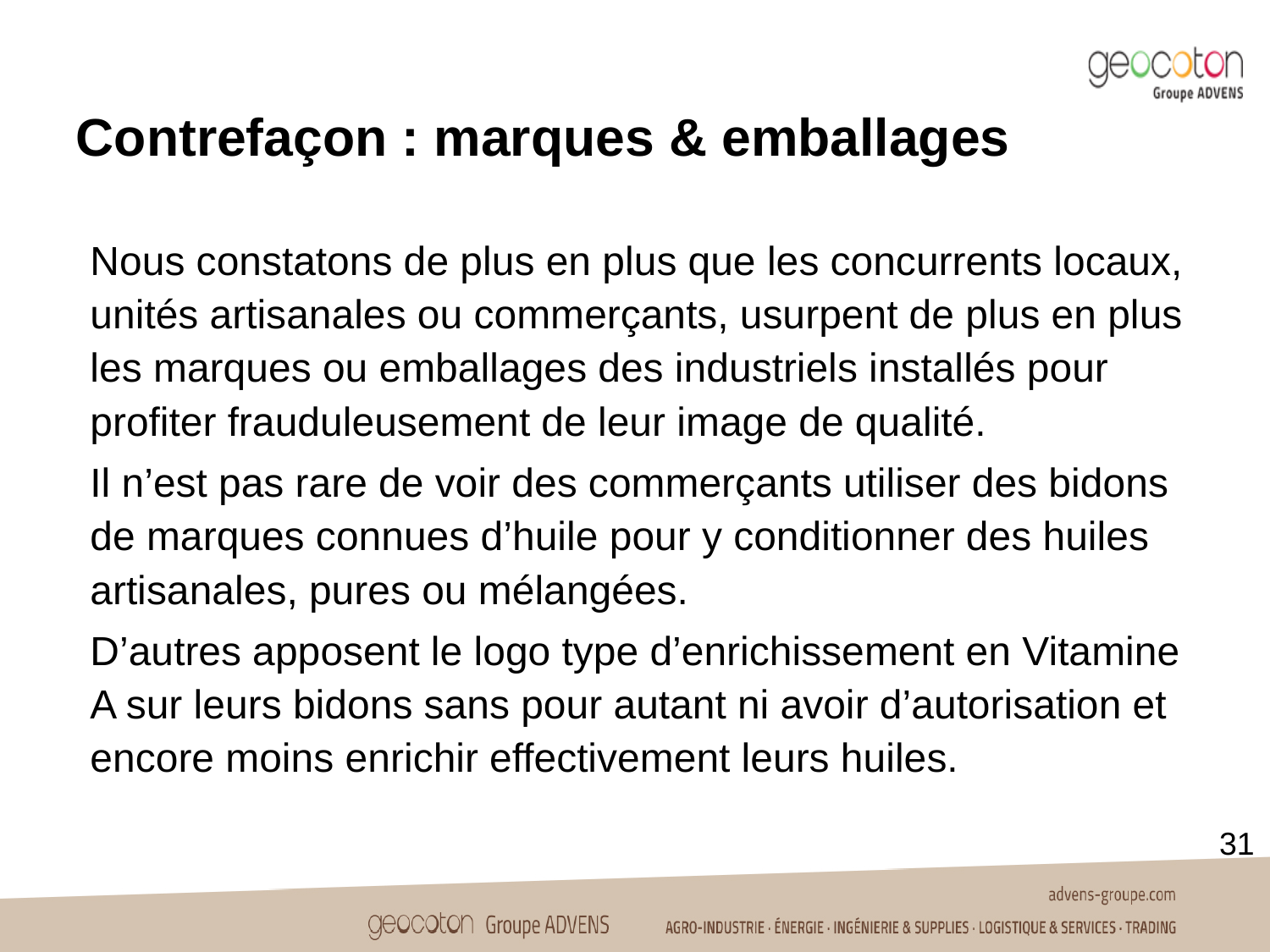

Contrefaçon : marques & emballages
Nous constatons de plus en plus que les concurrents locaux, unités artisanales ou commerçants, usurpent de plus en plus les marques ou emballages des industriels installés pour profiter frauduleusement de leur image de qualité.
Il n’est pas rare de voir des commerçants utiliser des bidons de marques connues d’huile pour y conditionner des huiles artisanales, pures ou mélangées.
D’autres apposent le logo type d’enrichissement en Vitamine A sur leurs bidons sans pour autant ni avoir d’autorisation et encore moins enrichir effectivement leurs huiles.
31